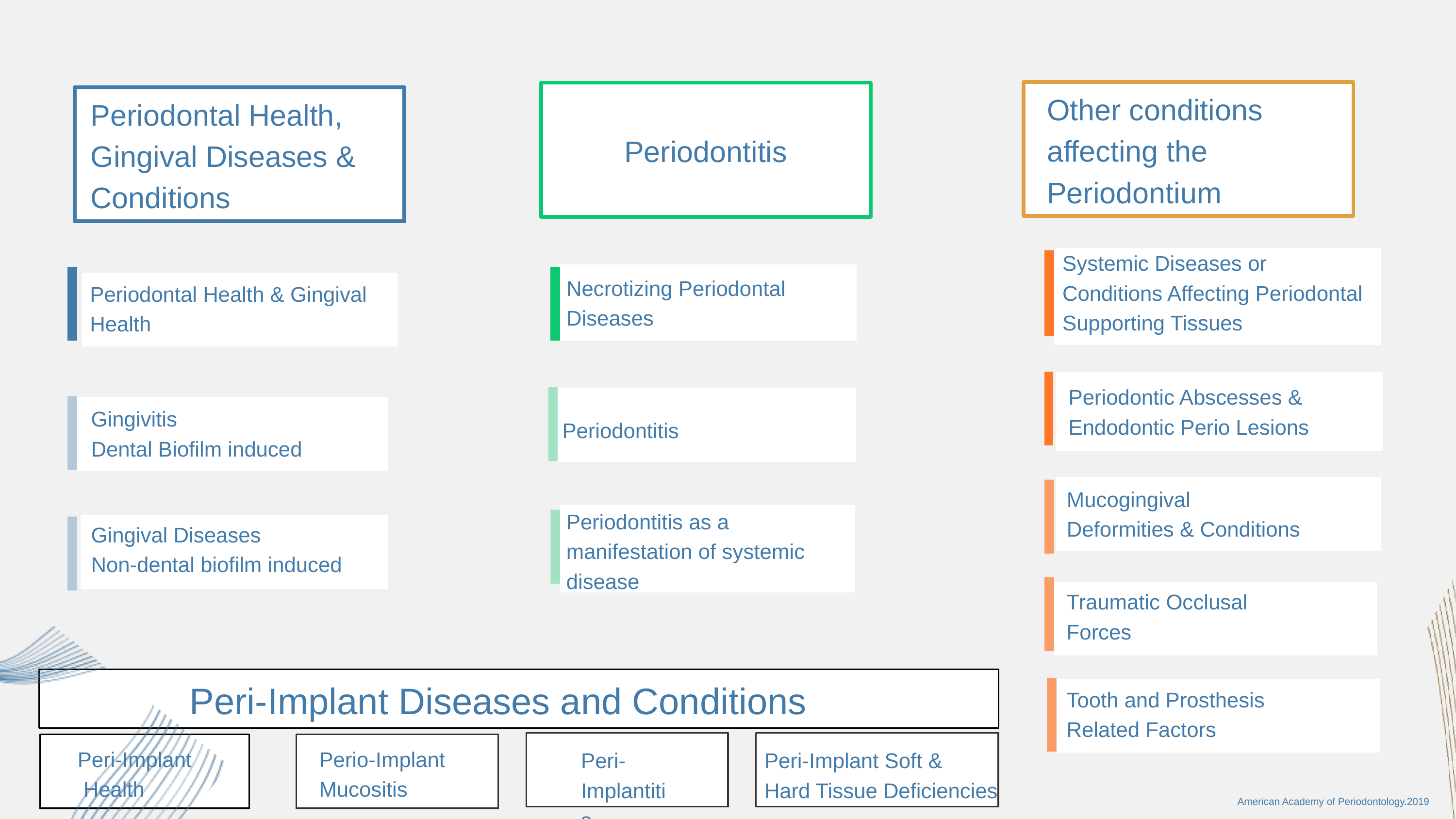

Other conditions
affecting the Periodontium

Periodontal Health, Gingival Diseases & Conditions
Periodontitis
Systemic Diseases or Conditions Affecting Periodontal Supporting Tissues

Necrotizing Periodontal Diseases

Periodontal Health & Gingival Health

Periodontic Abscesses & Endodontic Perio Lesions

Gingivitis
Dental Biofilm induced
Periodontitis

Mucogingival
Deformities & Conditions
Periodontitis as a
manifestation of systemic
disease

Gingival Diseases
Non-dental biofilm induced

Traumatic Occlusal Forces

Peri-Implant Diseases and Conditions

Tooth and Prosthesis
Related Factors

Peri-Implant
 Health
Perio-Implant Mucositis
Peri-
Implantitis
Peri-Implant Soft &
Hard Tissue Deficiencies
 American Academy of Periodontology.2019